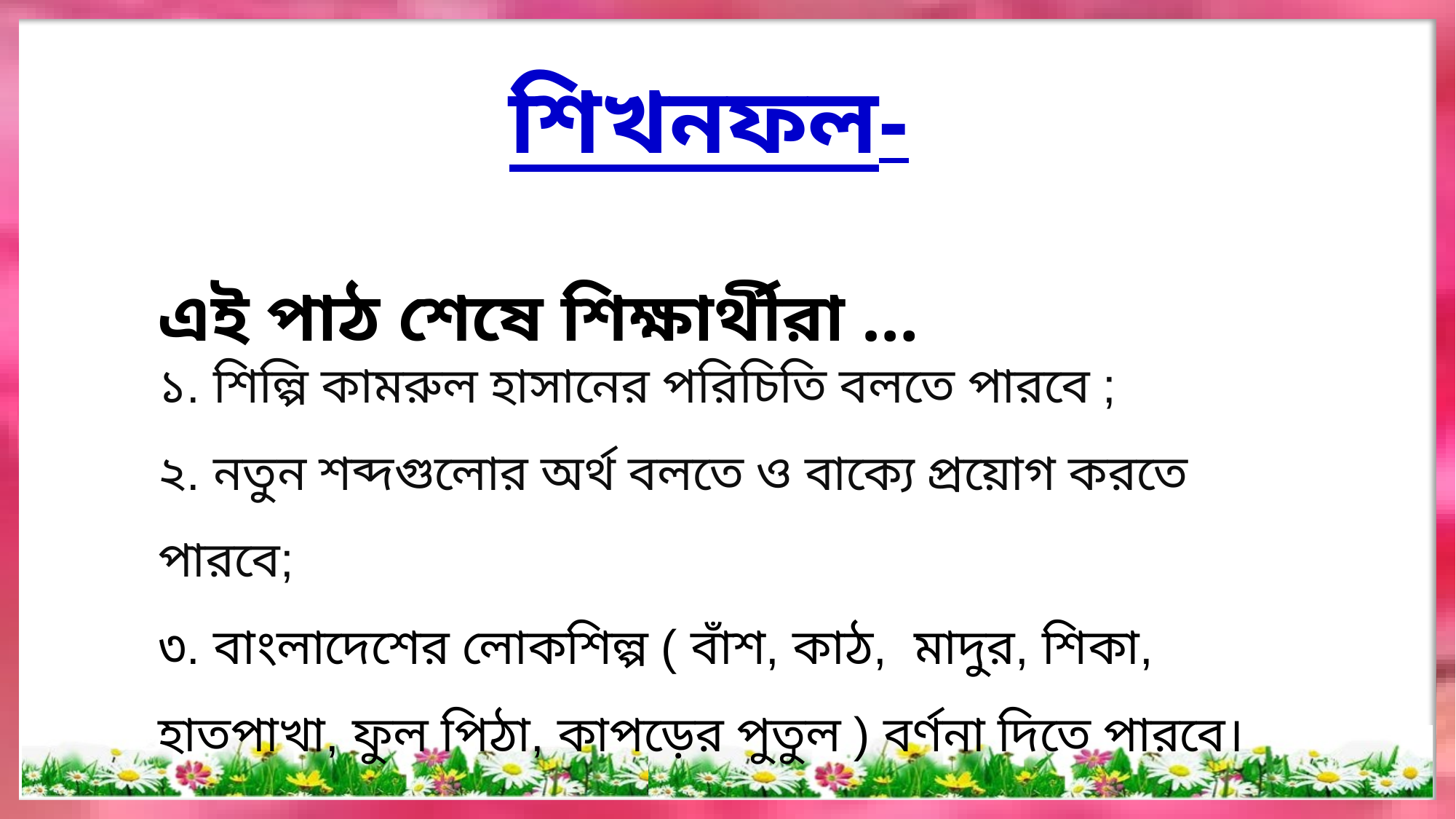

শিখনফল-
এই পাঠ শেষে শিক্ষার্থীরা …
১. শিল্পি কামরুল হাসানের পরিচিতি বলতে পারবে ;
২. নতুন শব্দগুলোর অর্থ বলতে ও বাক্যে প্রয়োগ করতে পারবে;
৩. বাংলাদেশের লোকশিল্প ( বাঁশ, কাঠ,  মাদুর, শিকা, হাতপাখা, ফুল পিঠা, কাপড়ের পুতুল ) বর্ণনা দিতে পারবে।